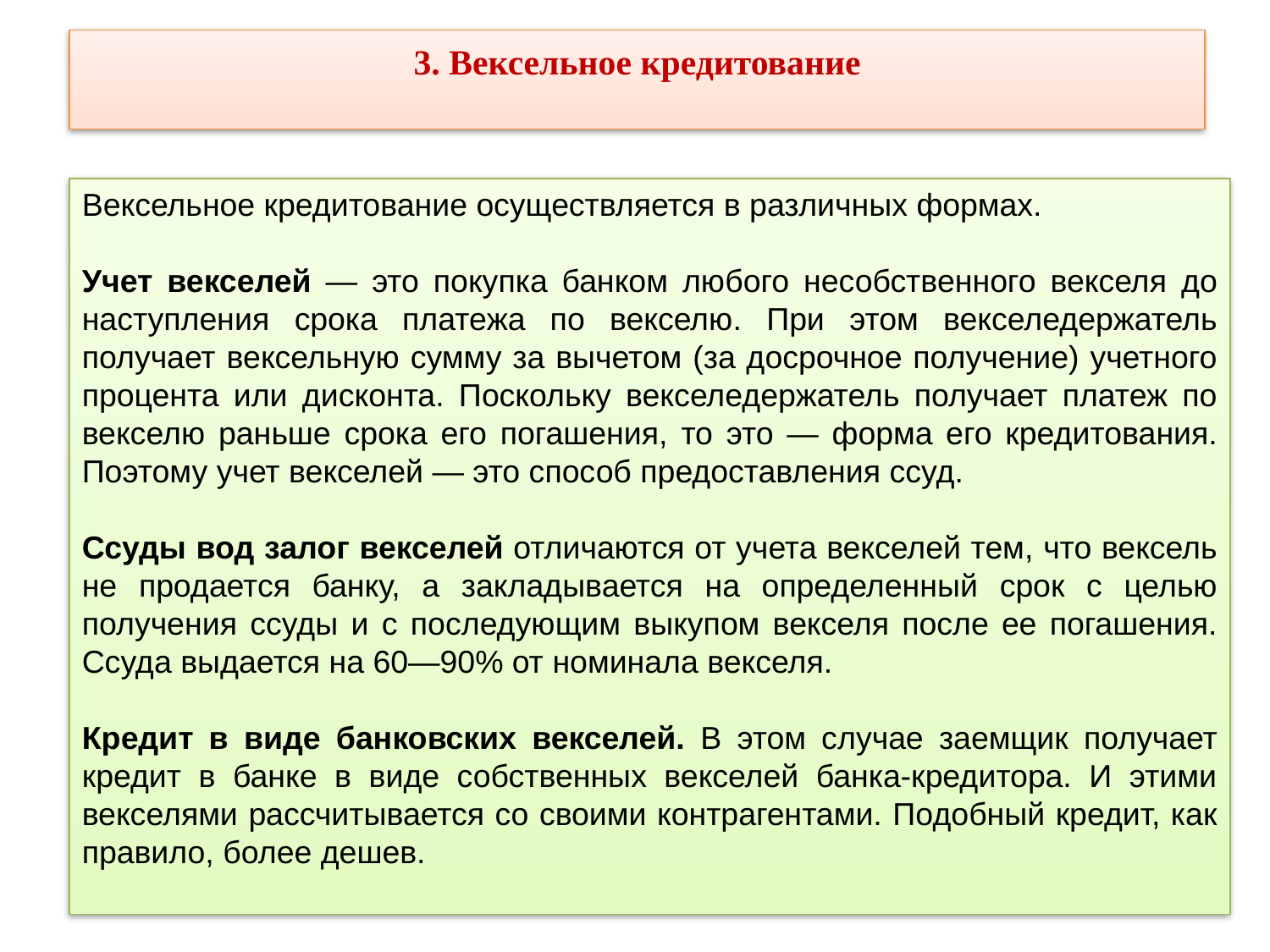

3. Вексельное кредитование

Вексельное кредитование осуществляется в различных формах.

Учет векселей — это покупка банком любого несобственного векселя до наступления срока платежа по векселю. При этом векселедержатель получает вексельную сумму за вычетом (за досрочное получение) учетного процента или дисконта. Поскольку векселедержатель получает платеж по векселю раньше срока его погашения, то это — форма его кредитования. Поэтому учет векселей — это способ предоставления ссуд.

Ссуды вод залог векселей отличаются от учета векселей тем, что вексель не продается банку, а закладывается на определенный срок с целью получения ссуды и с последующим выкупом векселя после ее погашения. Ссуда выдается на 60—90% от номинала векселя.

Кредит в виде банковских векселей. В этом случае заемщик получает кредит в банке в виде собственных векселей банка-кредитора. И этими векселями рассчитывается со своими контрагентами. Подобный кредит, как правило, более дешев.